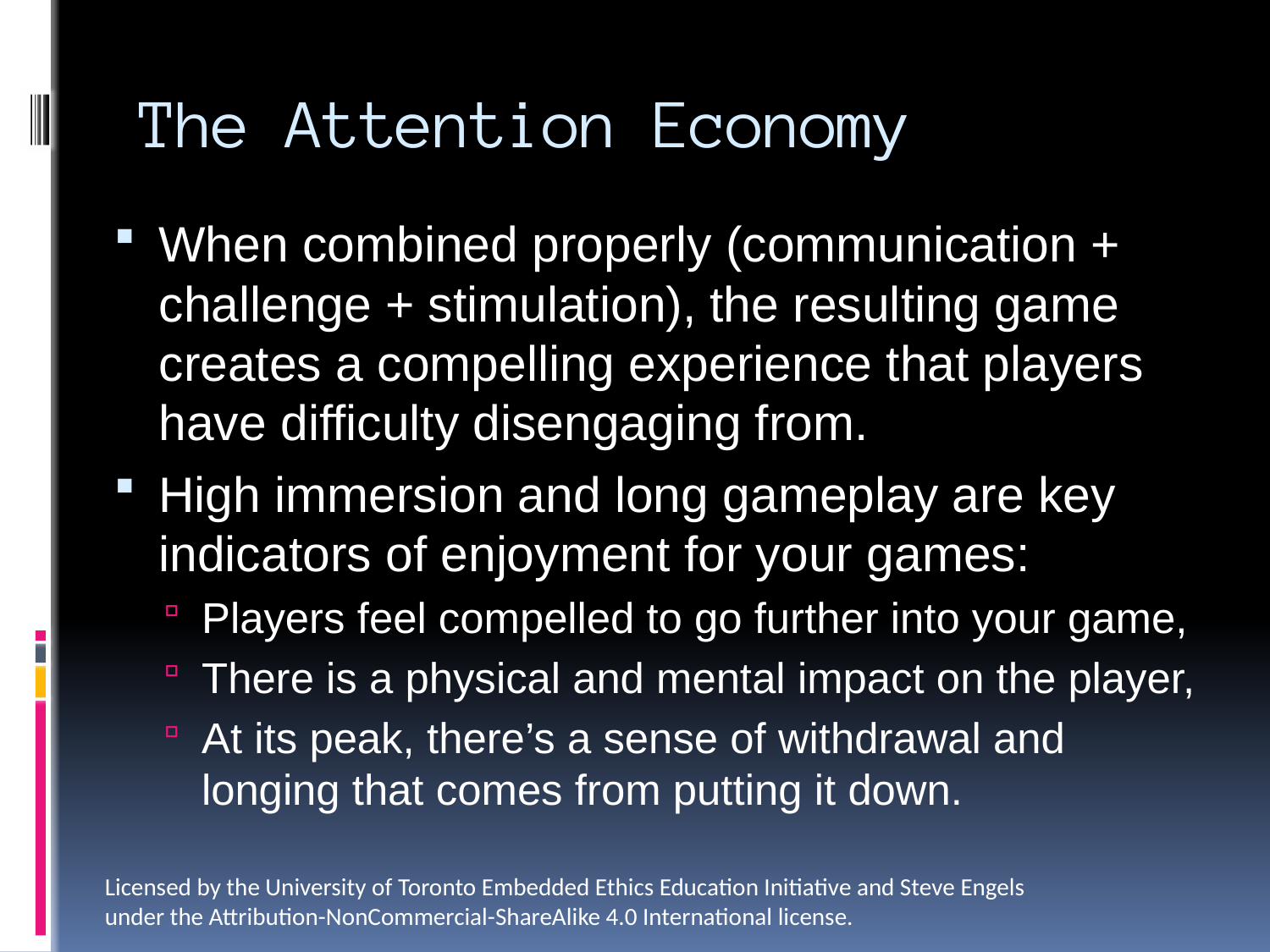

# The Attention Economy
When combined properly (communication + challenge + stimulation), the resulting game creates a compelling experience that players have difficulty disengaging from.
High immersion and long gameplay are key indicators of enjoyment for your games:
Players feel compelled to go further into your game,
There is a physical and mental impact on the player,
At its peak, there’s a sense of withdrawal and longing that comes from putting it down.
Licensed by the University of Toronto Embedded Ethics Education Initiative and Steve Engels under the Attribution-NonCommercial-ShareAlike 4.0 International license.